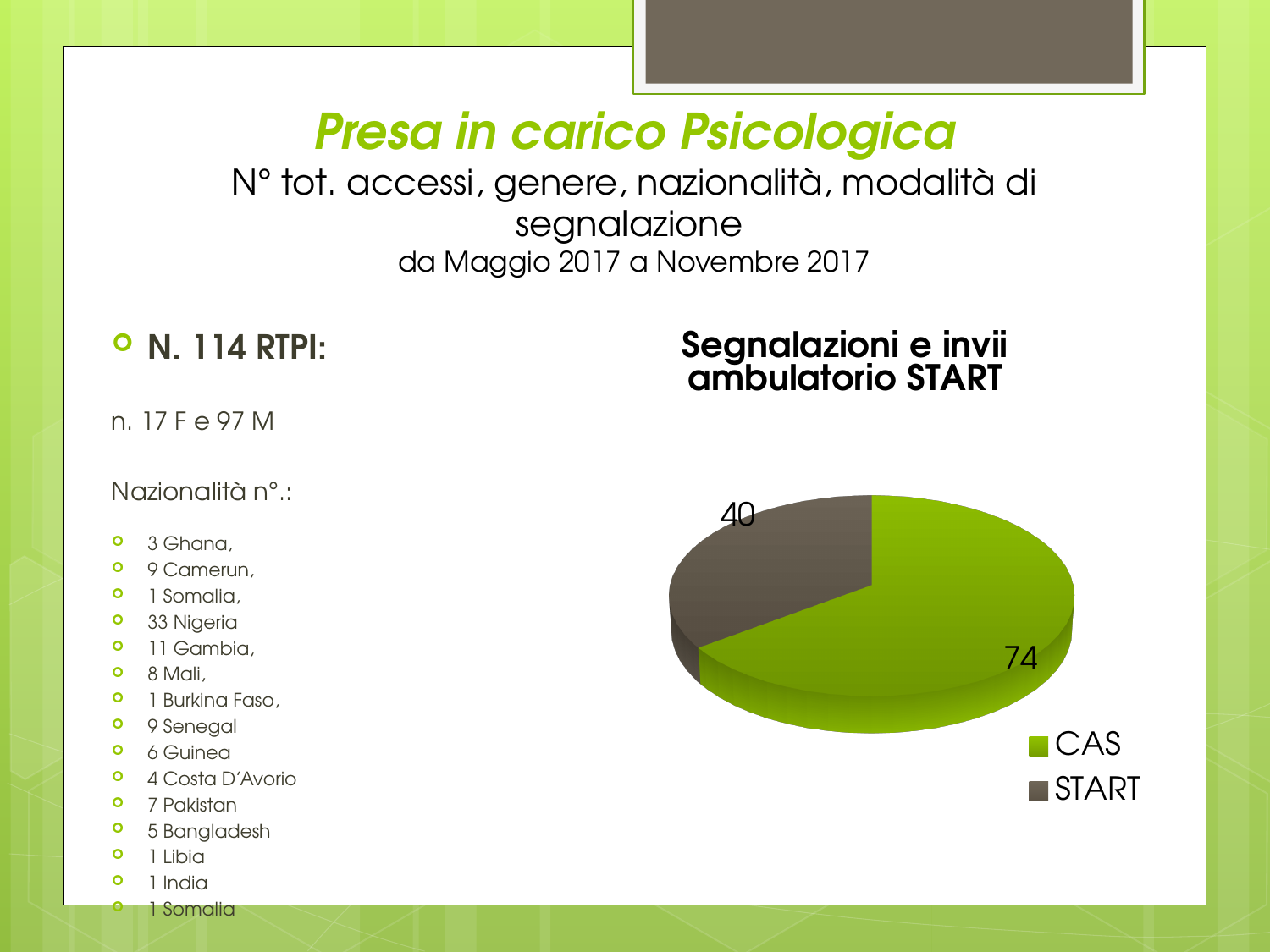

# Presa in carico Psicologica N° tot. accessi, genere, nazionalità, modalità di segnalazione da Maggio 2017 a Novembre 2017

N. 114 RTPI:

n. 17 F e 97 M

Nazionalità n°.:

3 Ghana,
9 Camerun,
1 Somalia,
33 Nigeria
11 Gambia,
8 Mali,
1 Burkina Faso,
9 Senegal
6 Guinea
4 Costa D’Avorio
7 Pakistan
5 Bangladesh
1 Libia
1 India
1 Somalia

[unsupported chart]